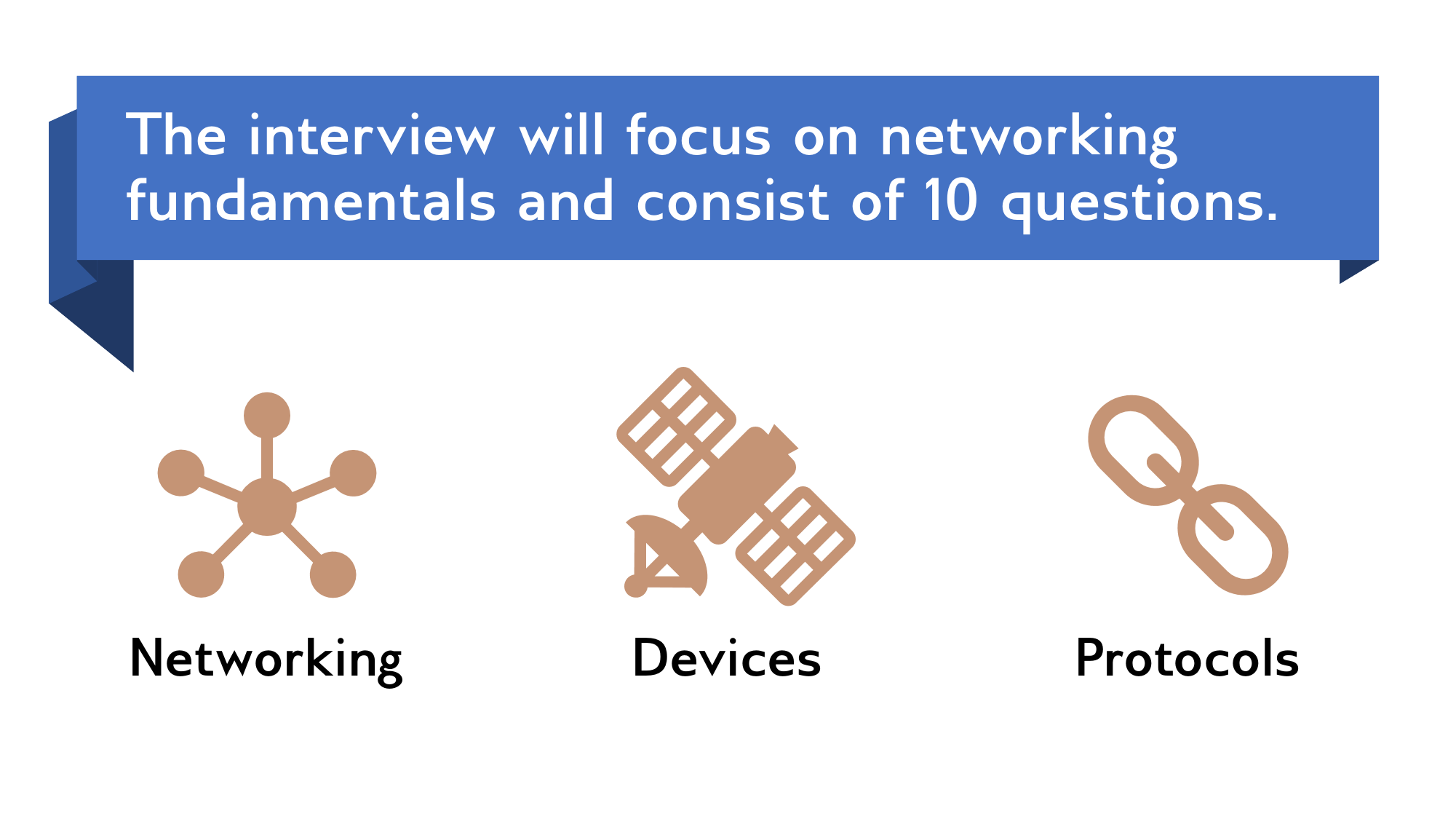

# The interview will focus on networking fundamentals and consist of 10 questions.

Networking
Devices
Protocols